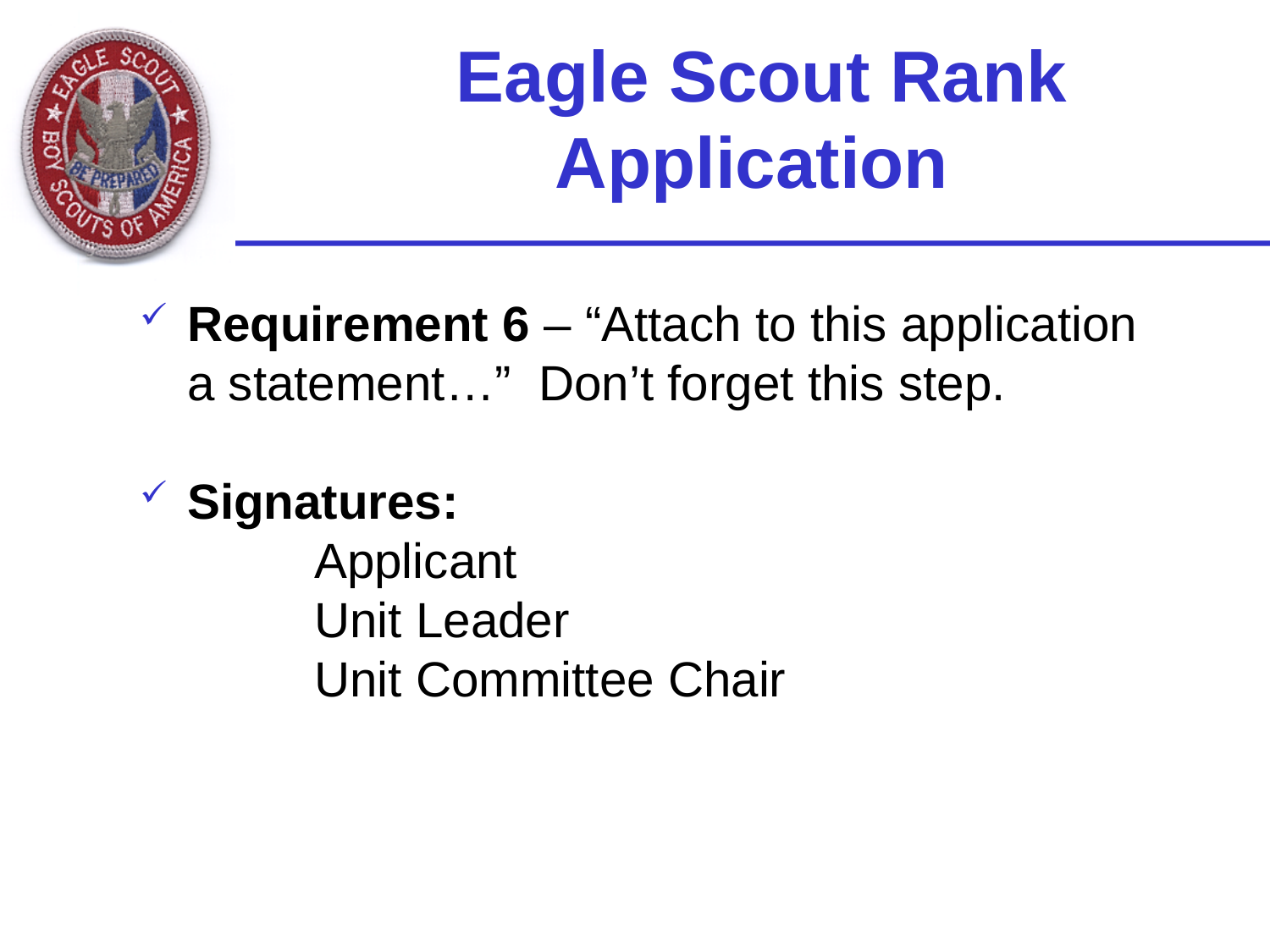

# Eagle Scout Rank Application
Requirement 6 – “Attach to this application a statement…”  Don’t forget this step.

Signatures:
		Applicant
		Unit Leader
		Unit Committee Chair